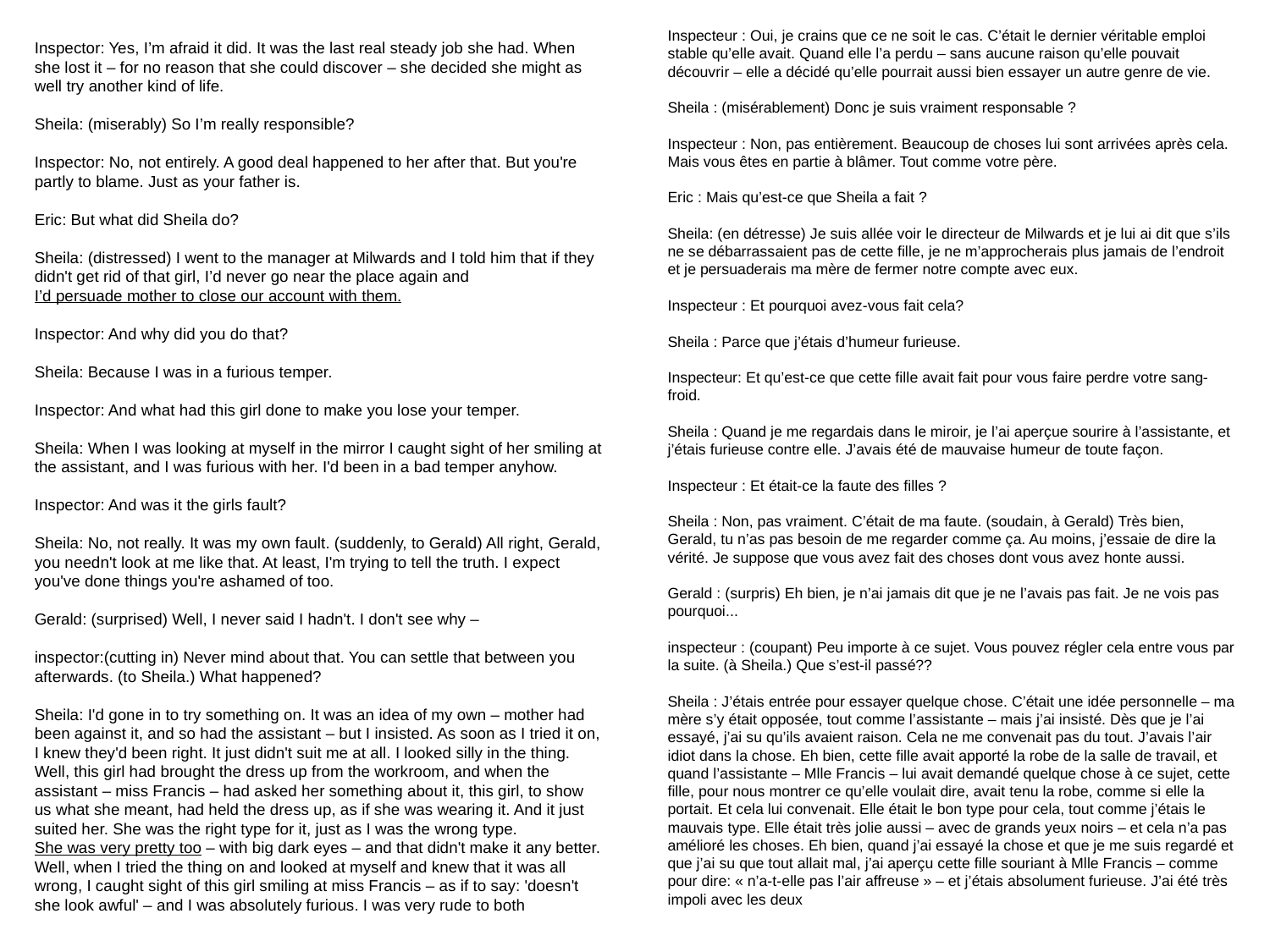

Inspecteur : Oui, je crains que ce ne soit le cas. C’était le dernier véritable emploi stable qu’elle avait. Quand elle l’a perdu – sans aucune raison qu’elle pouvait découvrir – elle a décidé qu’elle pourrait aussi bien essayer un autre genre de vie.
Sheila : (misérablement) Donc je suis vraiment responsable ?
Inspecteur : Non, pas entièrement. Beaucoup de choses lui sont arrivées après cela. Mais vous êtes en partie à blâmer. Tout comme votre père.
Eric : Mais qu’est-ce que Sheila a fait ?
Sheila: (en détresse) Je suis allée voir le directeur de Milwards et je lui ai dit que s’ils ne se débarrassaient pas de cette fille, je ne m’approcherais plus jamais de l’endroit et je persuaderais ma mère de fermer notre compte avec eux.
Inspecteur : Et pourquoi avez-vous fait cela?
Sheila : Parce que j’étais d’humeur furieuse.
Inspecteur: Et qu’est-ce que cette fille avait fait pour vous faire perdre votre sang-froid.
Sheila : Quand je me regardais dans le miroir, je l’ai aperçue sourire à l’assistante, et j’étais furieuse contre elle. J’avais été de mauvaise humeur de toute façon.
Inspecteur : Et était-ce la faute des filles ?
Sheila : Non, pas vraiment. C’était de ma faute. (soudain, à Gerald) Très bien, Gerald, tu n’as pas besoin de me regarder comme ça. Au moins, j’essaie de dire la vérité. Je suppose que vous avez fait des choses dont vous avez honte aussi.
Gerald : (surpris) Eh bien, je n’ai jamais dit que je ne l’avais pas fait. Je ne vois pas pourquoi...
inspecteur : (coupant) Peu importe à ce sujet. Vous pouvez régler cela entre vous par la suite. (à Sheila.) Que s’est-il passé??
Sheila : J’étais entrée pour essayer quelque chose. C’était une idée personnelle – ma mère s’y était opposée, tout comme l’assistante – mais j’ai insisté. Dès que je l’ai essayé, j’ai su qu’ils avaient raison. Cela ne me convenait pas du tout. J’avais l’air idiot dans la chose. Eh bien, cette fille avait apporté la robe de la salle de travail, et quand l’assistante – Mlle Francis – lui avait demandé quelque chose à ce sujet, cette fille, pour nous montrer ce qu’elle voulait dire, avait tenu la robe, comme si elle la portait. Et cela lui convenait. Elle était le bon type pour cela, tout comme j’étais le mauvais type. Elle était très jolie aussi – avec de grands yeux noirs – et cela n’a pas amélioré les choses. Eh bien, quand j’ai essayé la chose et que je me suis regardé et que j’ai su que tout allait mal, j’ai aperçu cette fille souriant à Mlle Francis – comme pour dire: « n’a-t-elle pas l’air affreuse » – et j’étais absolument furieuse. J’ai été très impoli avec les deux

Inspector: Yes, I’m afraid it did. It was the last real steady job she had. When she lost it – for no reason that she could discover – she decided she might as well try another kind of life.
Sheila: (miserably) So I’m really responsible?
Inspector: No, not entirely. A good deal happened to her after that. But you're partly to blame. Just as your father is.
Eric: But what did Sheila do?
Sheila: (distressed) I went to the manager at Milwards and I told him that if they didn't get rid of that girl, I’d never go near the place again and I’d persuade mother to close our account with them.
Inspector: And why did you do that?
Sheila: Because I was in a furious temper.
Inspector: And what had this girl done to make you lose your temper.
Sheila: When I was looking at myself in the mirror I caught sight of her smiling at the assistant, and I was furious with her. I'd been in a bad temper anyhow.
Inspector: And was it the girls fault?
Sheila: No, not really. It was my own fault. (suddenly, to Gerald) All right, Gerald, you needn't look at me like that. At least, I'm trying to tell the truth. I expect you've done things you're ashamed of too.
Gerald: (surprised) Well, I never said I hadn't. I don't see why –
inspector:(cutting in) Never mind about that. You can settle that between you afterwards. (to Sheila.) What happened?
Sheila: I'd gone in to try something on. It was an idea of my own – mother had been against it, and so had the assistant – but I insisted. As soon as I tried it on, I knew they'd been right. It just didn't suit me at all. I looked silly in the thing. Well, this girl had brought the dress up from the workroom, and when the assistant – miss Francis – had asked her something about it, this girl, to show us what she meant, had held the dress up, as if she was wearing it. And it just suited her. She was the right type for it, just as I was the wrong type. She was very pretty too – with big dark eyes – and that didn't make it any better. Well, when I tried the thing on and looked at myself and knew that it was all wrong, I caught sight of this girl smiling at miss Francis – as if to say: 'doesn't she look awful' – and I was absolutely furious. I was very rude to both
23